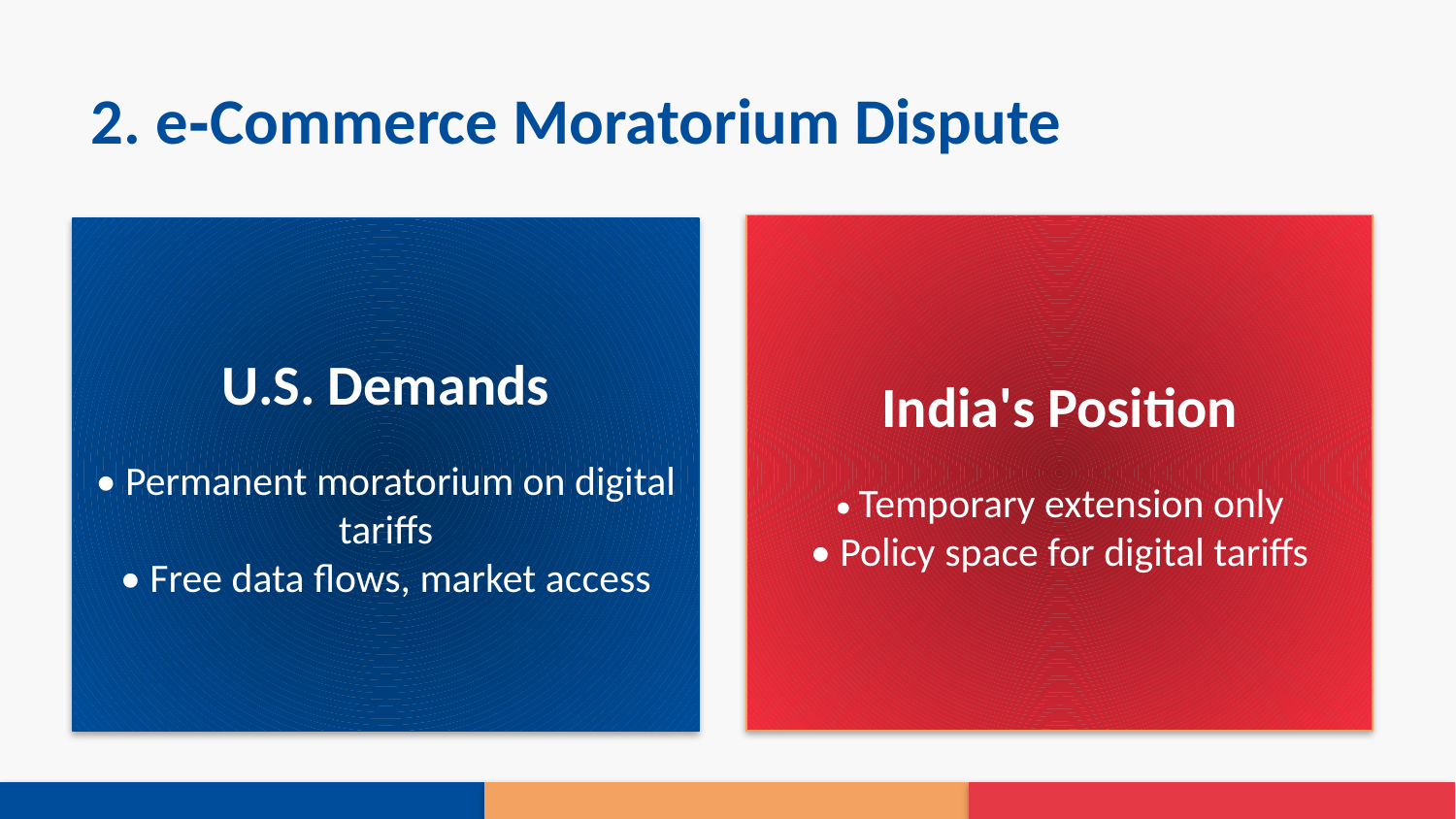

2. e‑Commerce Moratorium Dispute
India's Position

• Temporary extension only
• Policy space for digital tariffs
U.S. Demands

• Permanent moratorium on digital tariffs
• Free data flows, market access